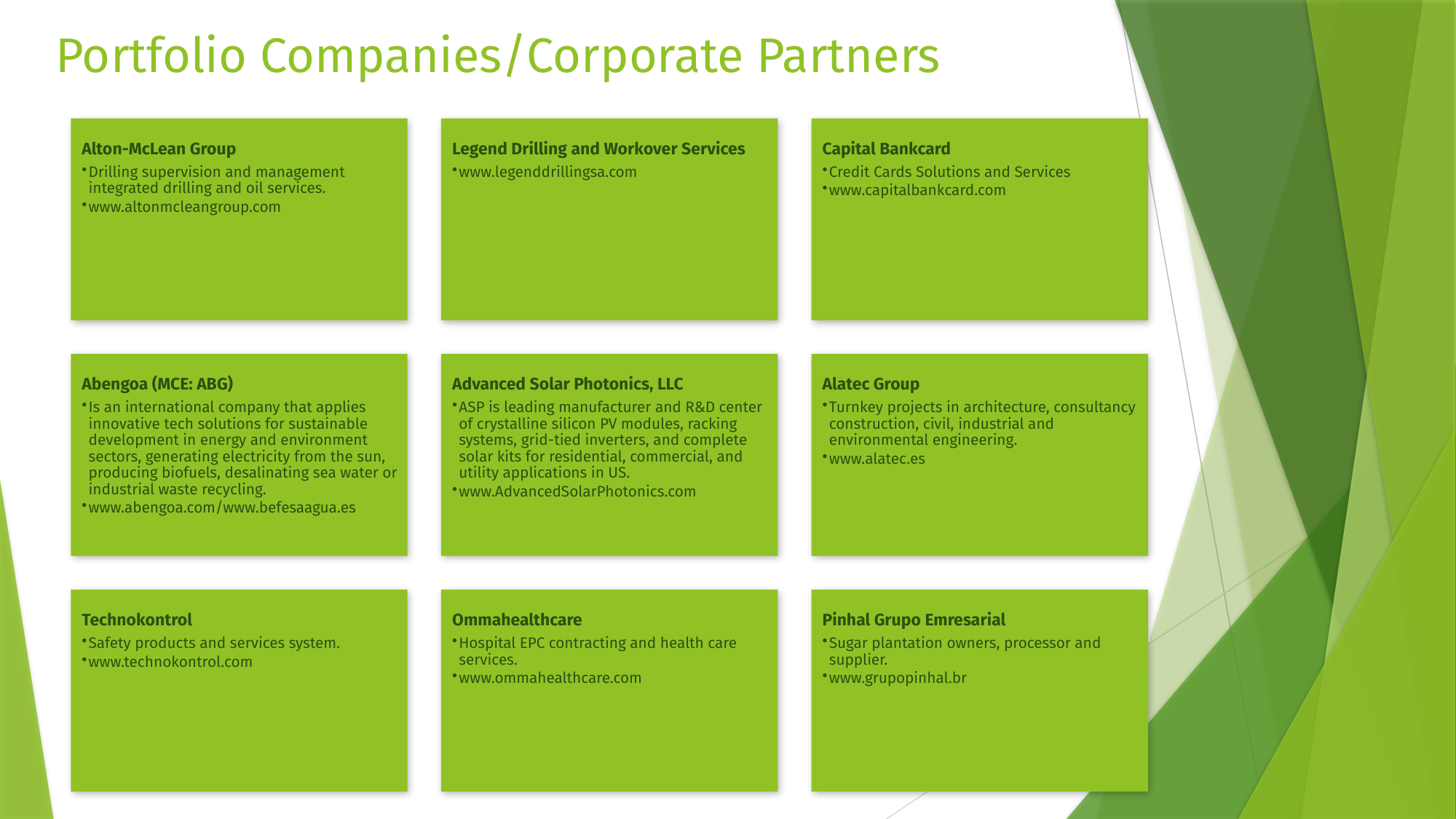

# Portfolio Companies/Corporate Partners
Alton-McLean Group
Drilling supervision and management integrated drilling and oil services.
www.altonmcleangroup.com
Legend Drilling and Workover Services
www.legenddrillingsa.com
Capital Bankcard
Credit Cards Solutions and Services
www.capitalbankcard.com
Abengoa (MCE: ABG)
Is an international company that applies innovative tech solutions for sustainable development in energy and environment sectors, generating electricity from the sun, producing biofuels, desalinating sea water or industrial waste recycling.
www.abengoa.com/www.befesaagua.es
Advanced Solar Photonics, LLC
ASP is leading manufacturer and R&D center of crystalline silicon PV modules, racking systems, grid-tied inverters, and complete solar kits for residential, commercial, and utility applications in US.
www.AdvancedSolarPhotonics.com
Alatec Group
Turnkey projects in architecture, consultancy construction, civil, industrial and environmental engineering.
www.alatec.es
Technokontrol
Safety products and services system.
www.technokontrol.com
Ommahealthcare
Hospital EPC contracting and health care services.
www.ommahealthcare.com
Pinhal Grupo Emresarial
Sugar plantation owners, processor and supplier.
www.grupopinhal.br